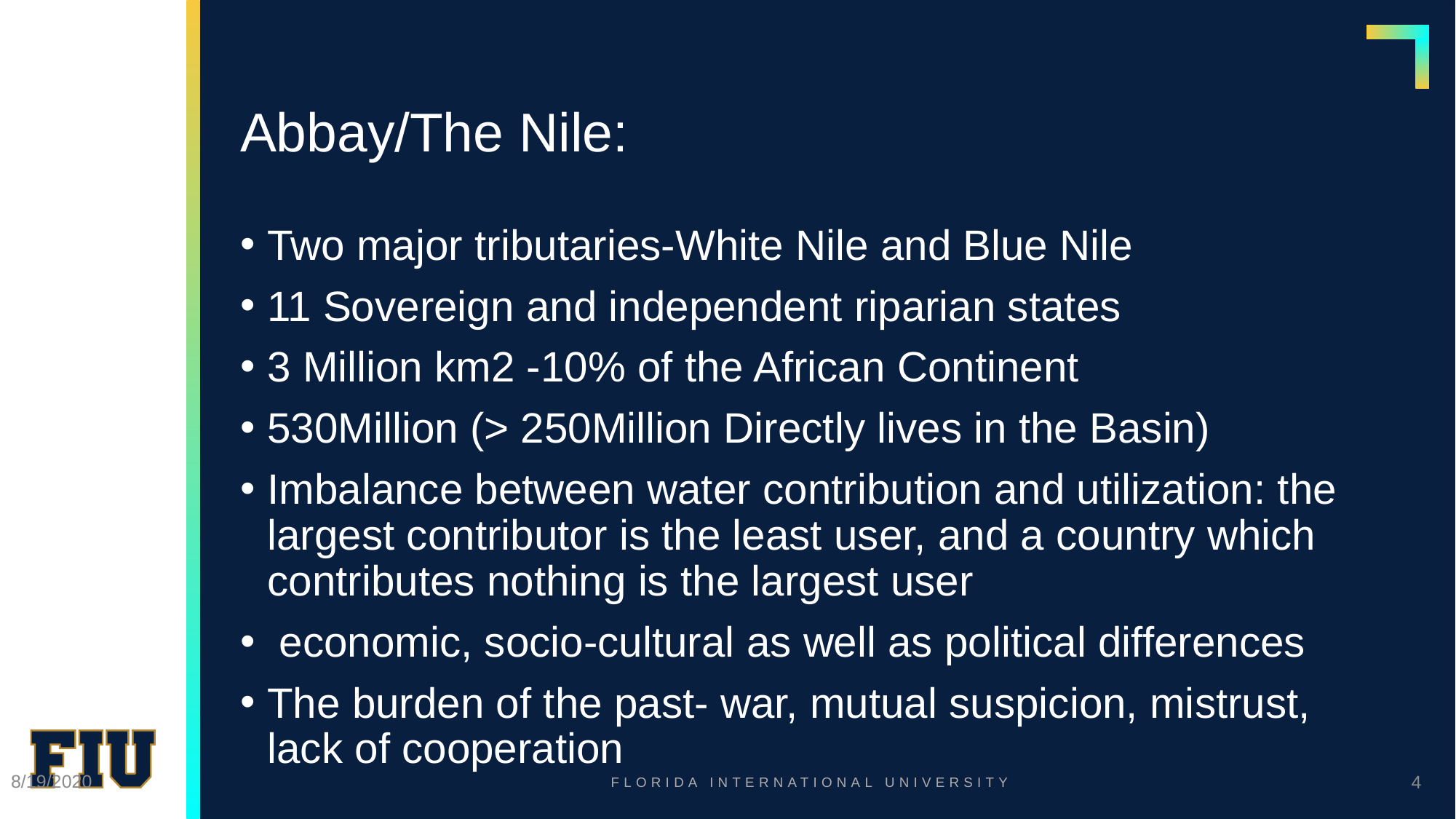

# Abbay/The Nile:
Two major tributaries-White Nile and Blue Nile
11 Sovereign and independent riparian states
3 Million km2 -10% of the African Continent
530Million (> 250Million Directly lives in the Basin)
Imbalance between water contribution and utilization: the largest contributor is the least user, and a country which contributes nothing is the largest user
 economic, socio-cultural as well as political differences
The burden of the past- war, mutual suspicion, mistrust, lack of cooperation
8/19/2020
4